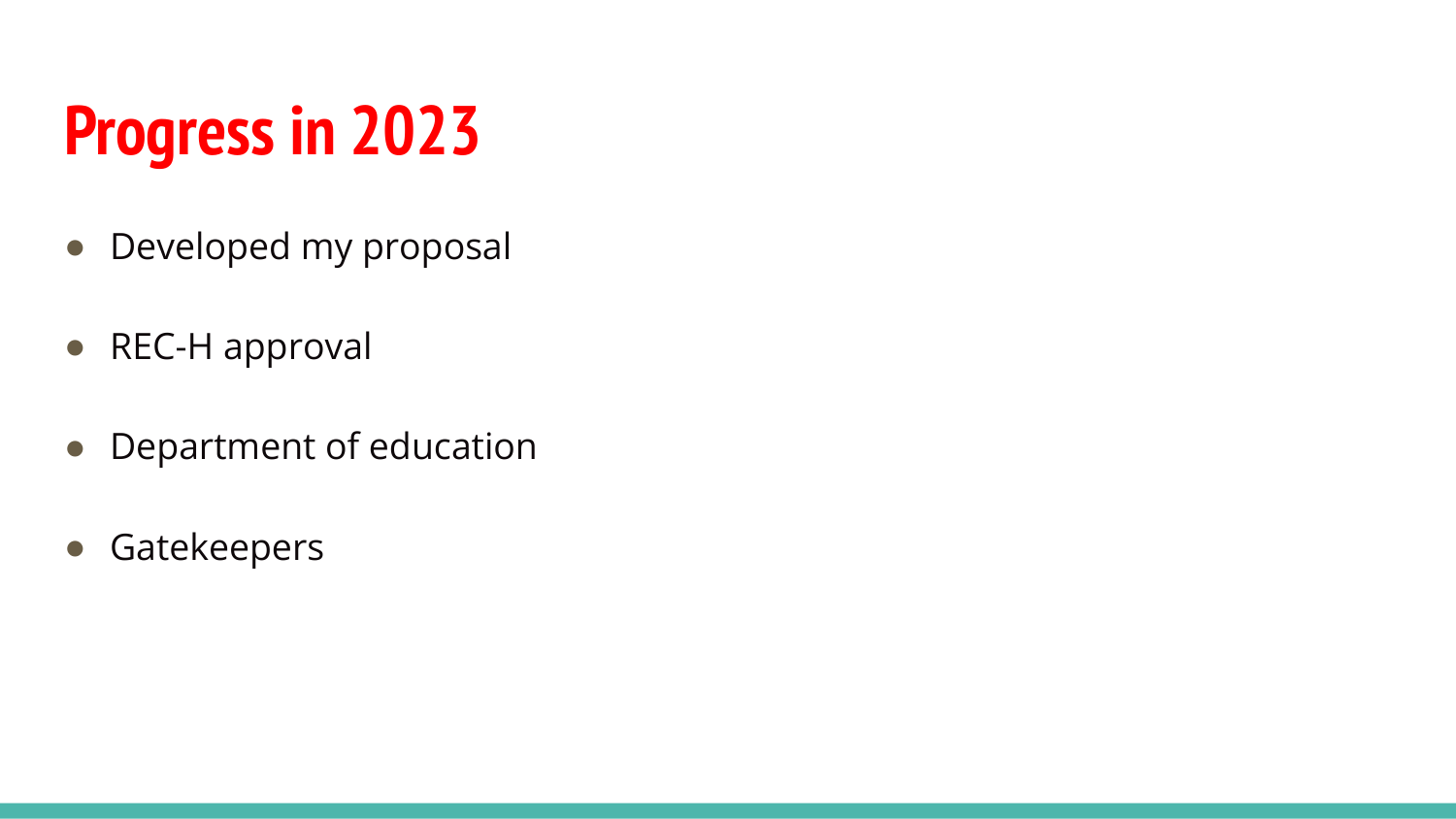

# Progress in 2023
Developed my proposal

REC-H approval

Department of education

Gatekeepers